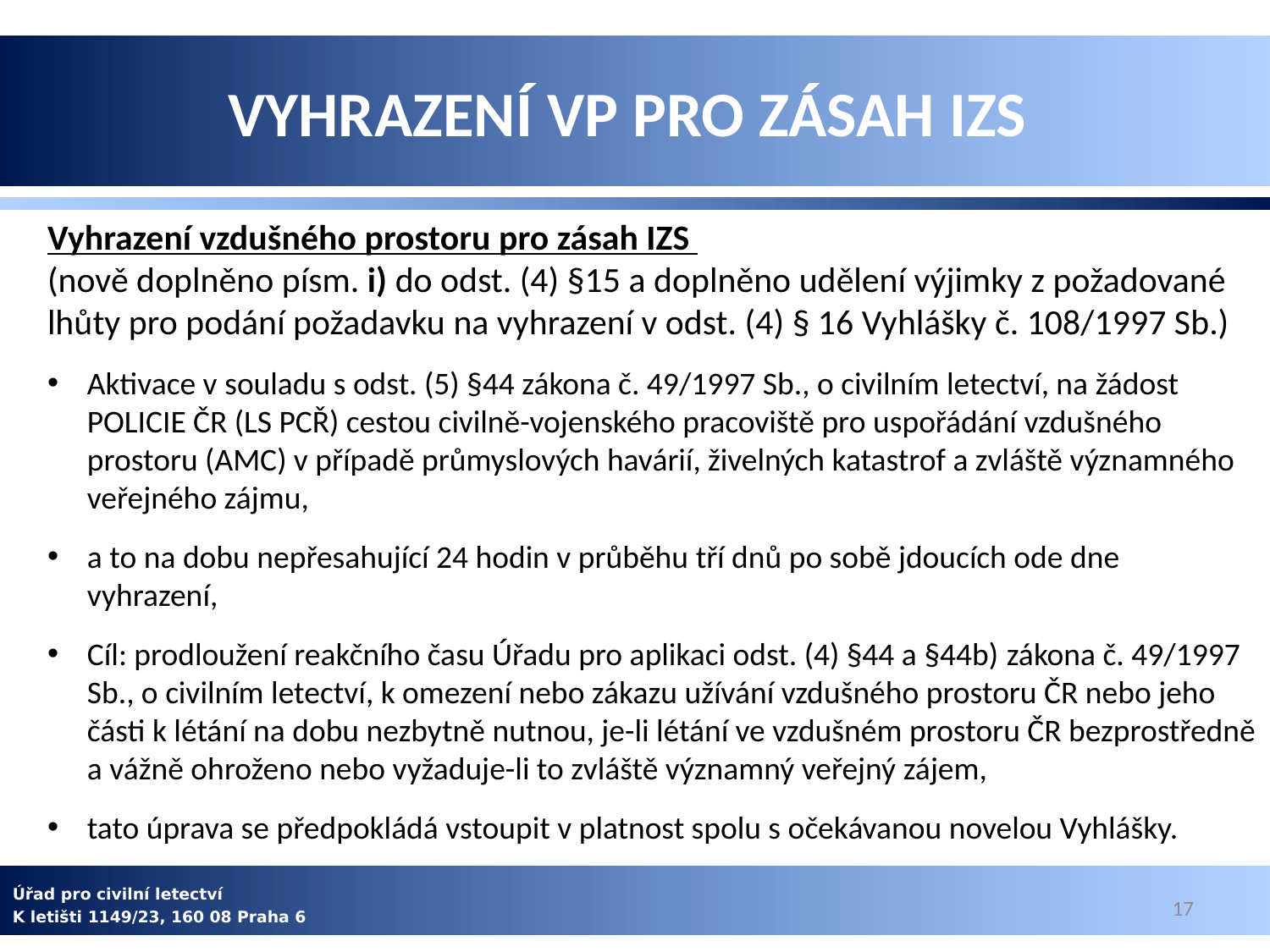

Vyhrazení VP pro zásah IZS

Vyhrazení vzdušného prostoru pro zásah IZS
(nově doplněno písm. i) do odst. (4) §15 a doplněno udělení výjimky z požadované lhůty pro podání požadavku na vyhrazení v odst. (4) § 16 Vyhlášky č. 108/1997 Sb.)
Aktivace v souladu s odst. (5) §44 zákona č. 49/1997 Sb., o civilním letectví, na žádost POLICIE ČR (LS PCŘ) cestou civilně-vojenského pracoviště pro uspořádání vzdušného prostoru (AMC) v případě průmyslových havárií, živelných katastrof a zvláště významného veřejného zájmu,
a to na dobu nepřesahující 24 hodin v průběhu tří dnů po sobě jdoucích ode dne vyhrazení,
Cíl: prodloužení reakčního času Úřadu pro aplikaci odst. (4) §44 a §44b) zákona č. 49/1997 Sb., o civilním letectví, k omezení nebo zákazu užívání vzdušného prostoru ČR nebo jeho části k létání na dobu nezbytně nutnou, je-li létání ve vzdušném prostoru ČR bezprostředně a vážně ohroženo nebo vyžaduje-li to zvláště významný veřejný zájem,
tato úprava se předpokládá vstoupit v platnost spolu s očekávanou novelou Vyhlášky.

Úřad pro civilní letectví
K letišti 1149/23, 160 08 Praha 6

17